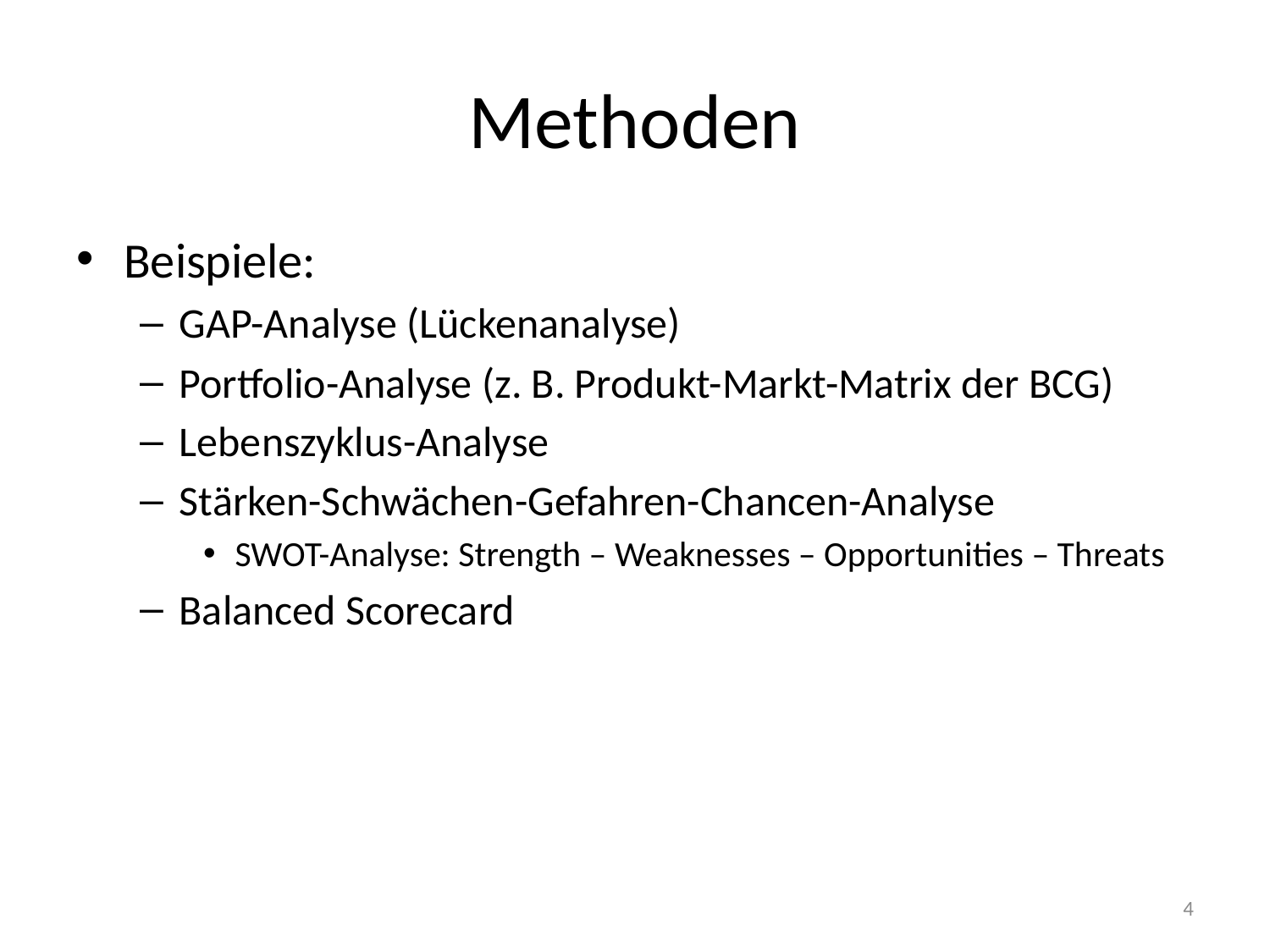

# Methoden
Beispiele:
GAP-Analyse (Lückenanalyse)
Portfolio-Analyse (z. B. Produkt-Markt-Matrix der BCG)
Lebenszyklus-Analyse
Stärken-Schwächen-Gefahren-Chancen-Analyse
SWOT-Analyse: Strength – Weaknesses – Opportunities – Threats
Balanced Scorecard
4